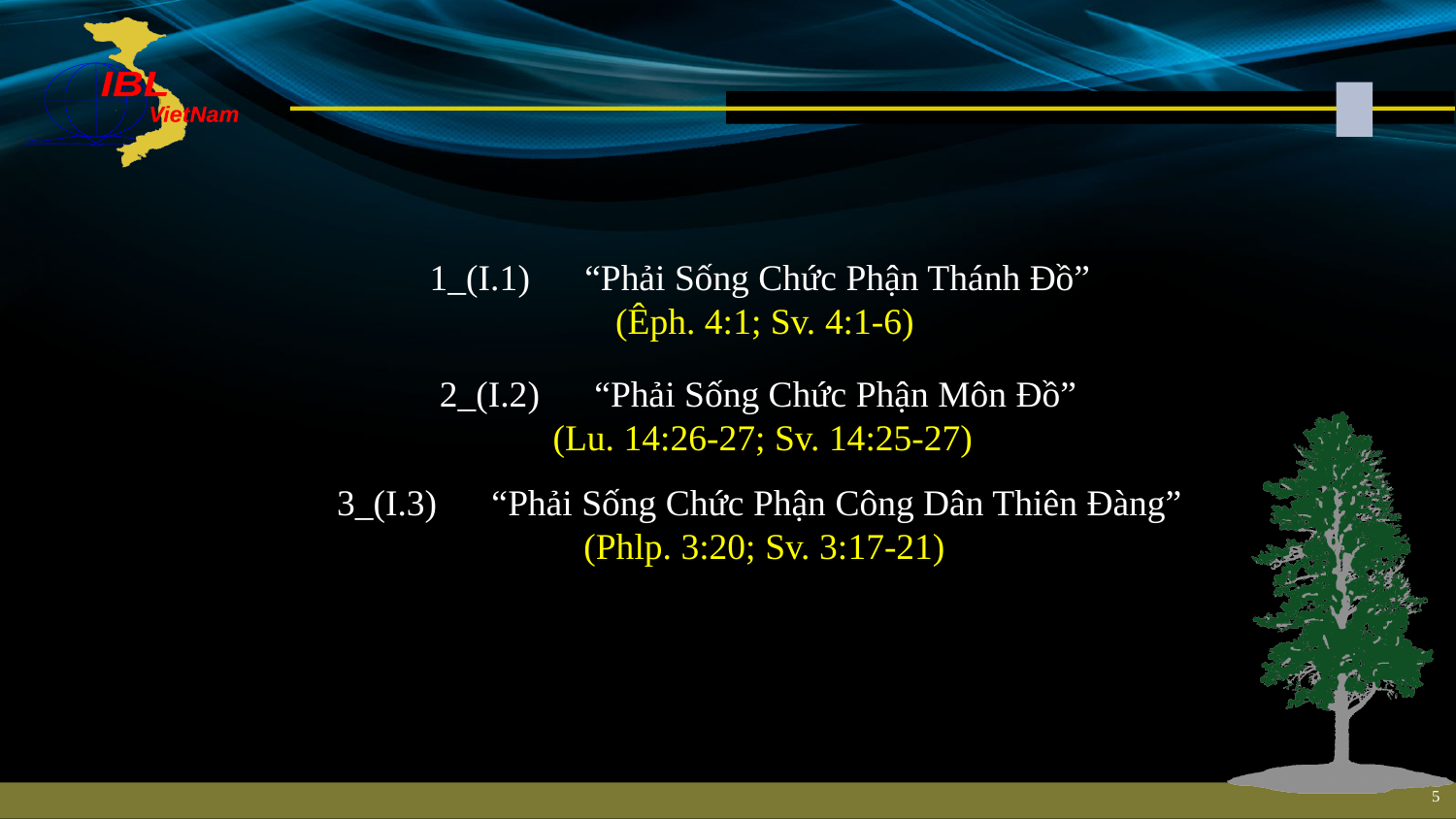

1_(I.1)	 “Phải Sống Chức Phận Thánh Đồ”
(Êph. 4:1; Sv. 4:1-6)
2_(I.2)	 “Phải Sống Chức Phận Môn Đồ”
(Lu. 14:26-27; Sv. 14:25-27)
3_(I.3)	 “Phải Sống Chức Phận Công Dân Thiên Đàng”
(Phlp. 3:20; Sv. 3:17-21)
5